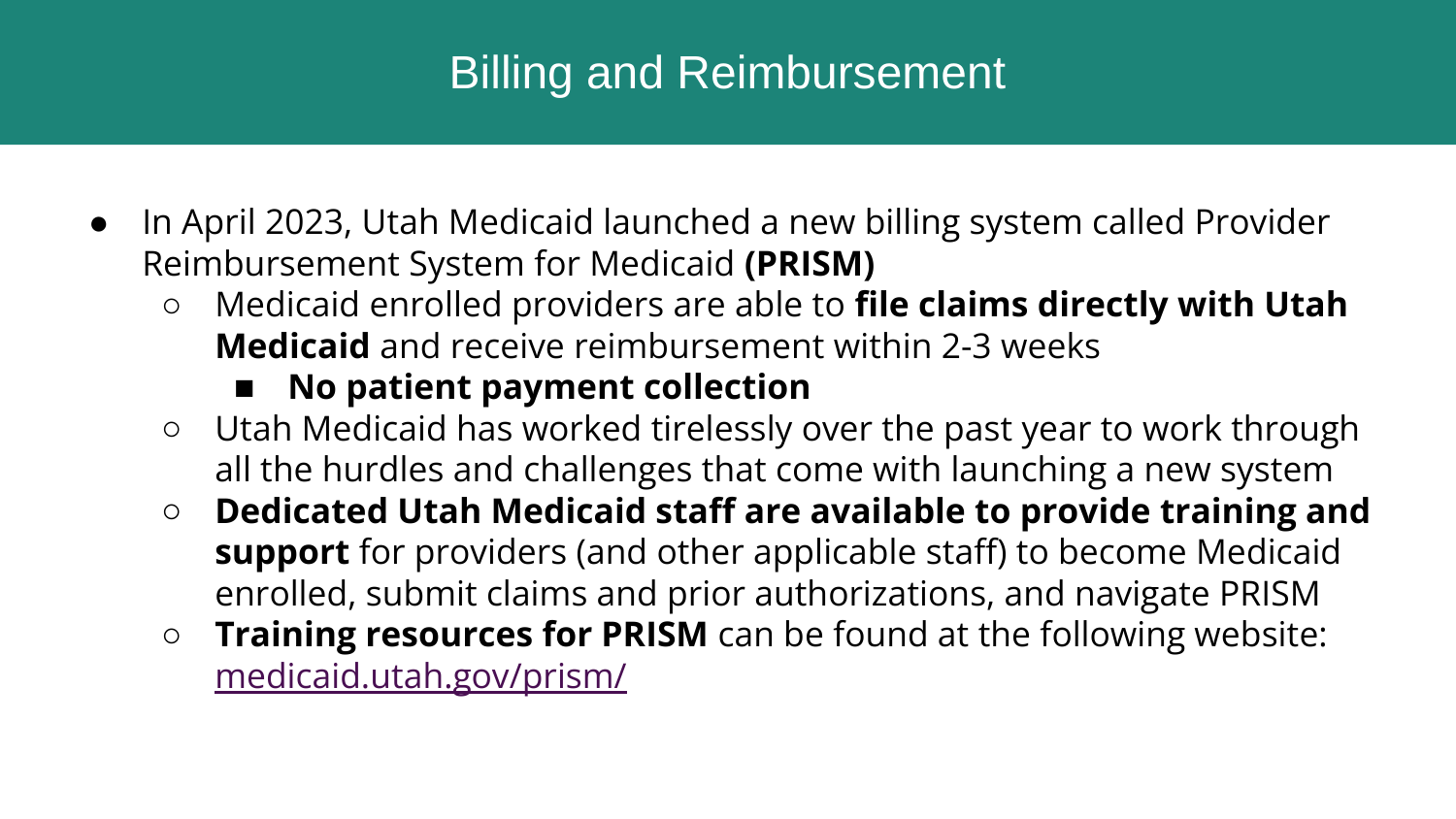

Billing and Reimbursement
In April 2023, Utah Medicaid launched a new billing system called Provider Reimbursement System for Medicaid (PRISM)
Medicaid enrolled providers are able to file claims directly with Utah Medicaid and receive reimbursement within 2-3 weeks
No patient payment collection
Utah Medicaid has worked tirelessly over the past year to work through all the hurdles and challenges that come with launching a new system
Dedicated Utah Medicaid staff are available to provide training and support for providers (and other applicable staff) to become Medicaid enrolled, submit claims and prior authorizations, and navigate PRISM
Training resources for PRISM can be found at the following website: medicaid.utah.gov/prism/